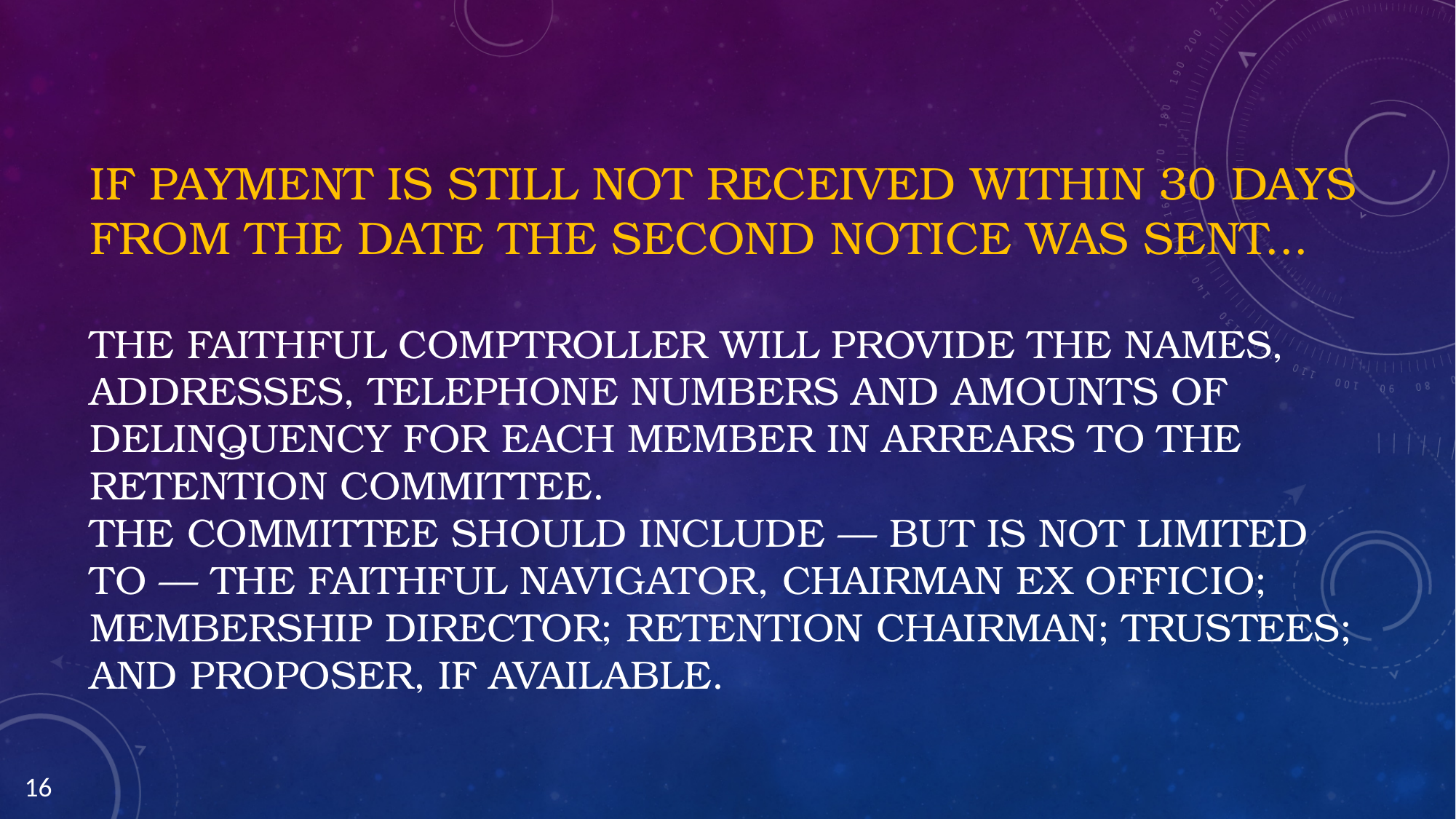

# If payment is still not received within 30 days from the date the second notice was sent... The FAITHFUL COMPTROLLER will provide the names, addresses, telephone numbers and amounts of delinquency for each member in arrears to the retention committee. The committee should include — but is not limited to — the Faithful Navigator, chairman ex officio; membership director; retention chairman; trustees; and proposer, if available.
16